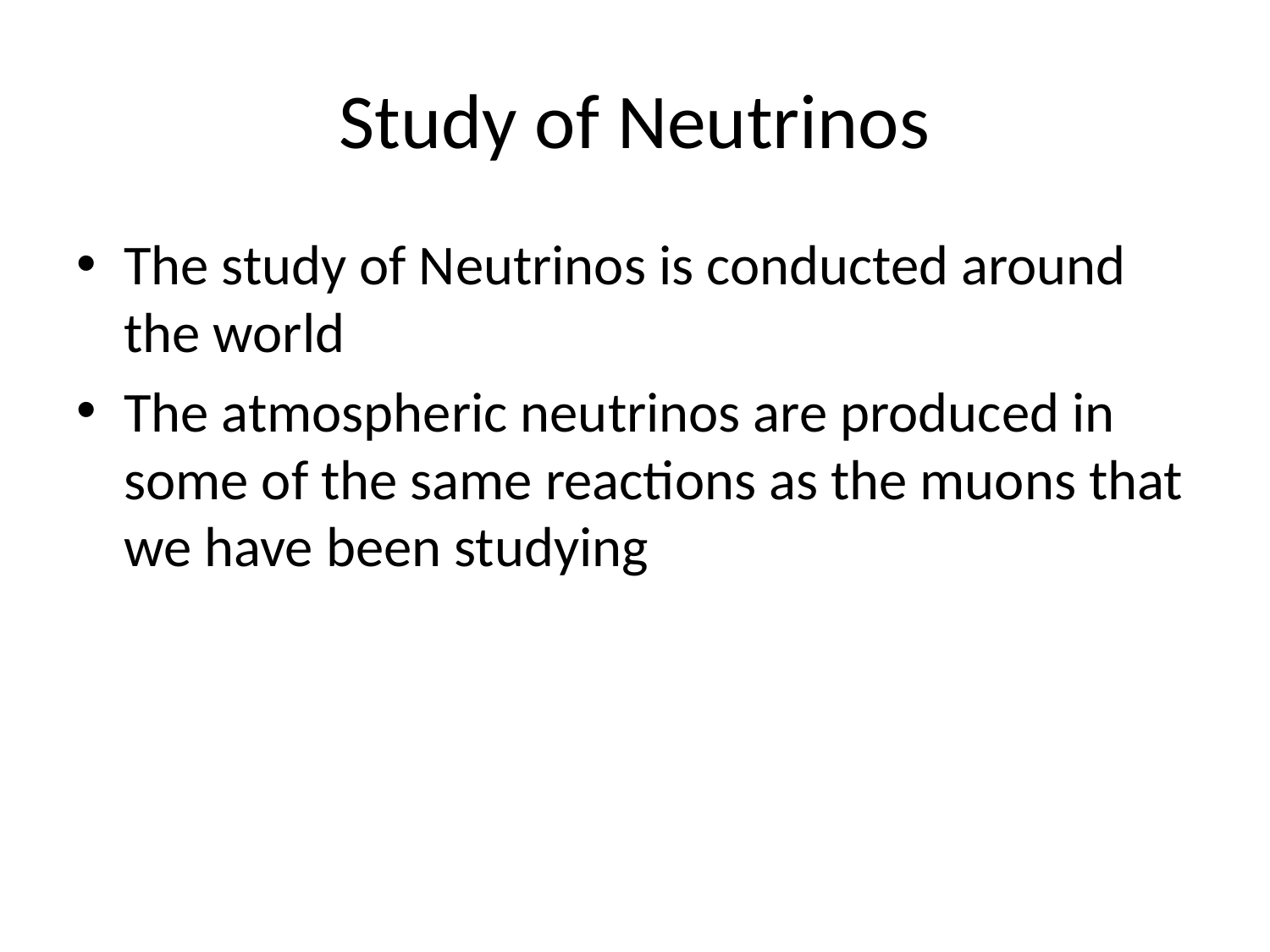

# Study of Neutrinos
The study of Neutrinos is conducted around the world
The atmospheric neutrinos are produced in some of the same reactions as the muons that we have been studying